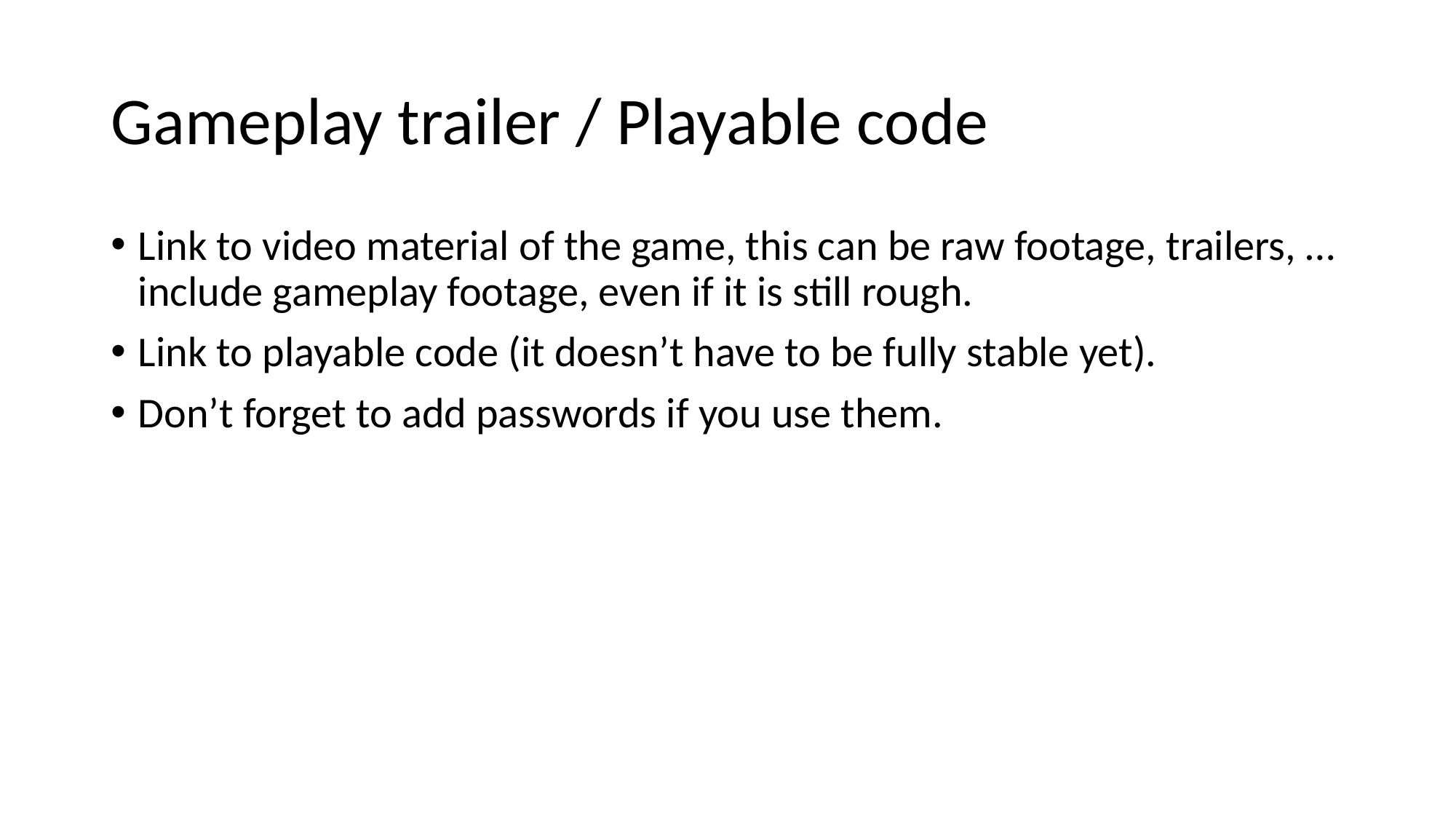

# Gameplay trailer / Playable code
Link to video material of the game, this can be raw footage, trailers, … include gameplay footage, even if it is still rough.
Link to playable code (it doesn’t have to be fully stable yet).
Don’t forget to add passwords if you use them.